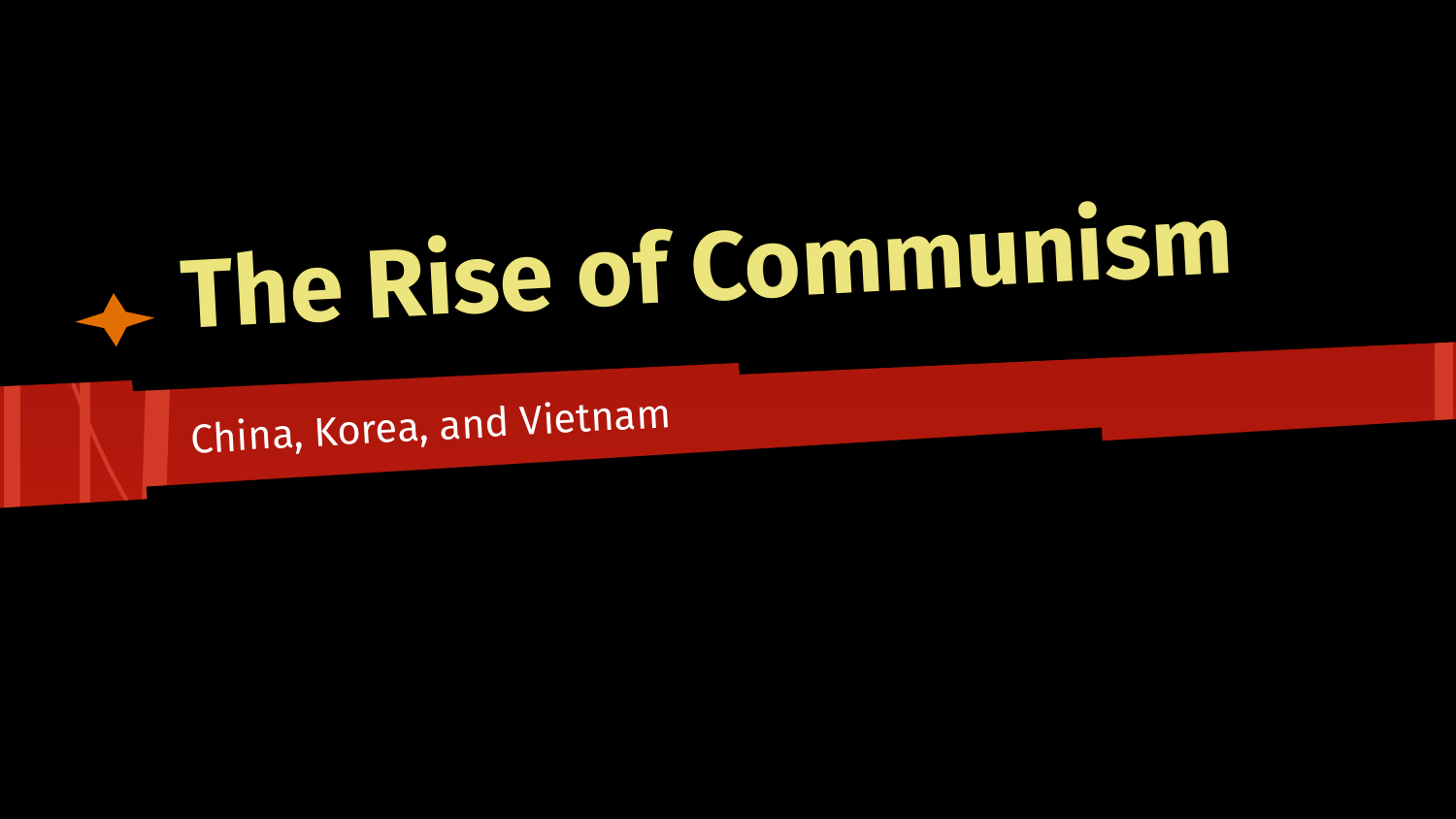

# The Rise of Communism
China, Korea, and Vietnam